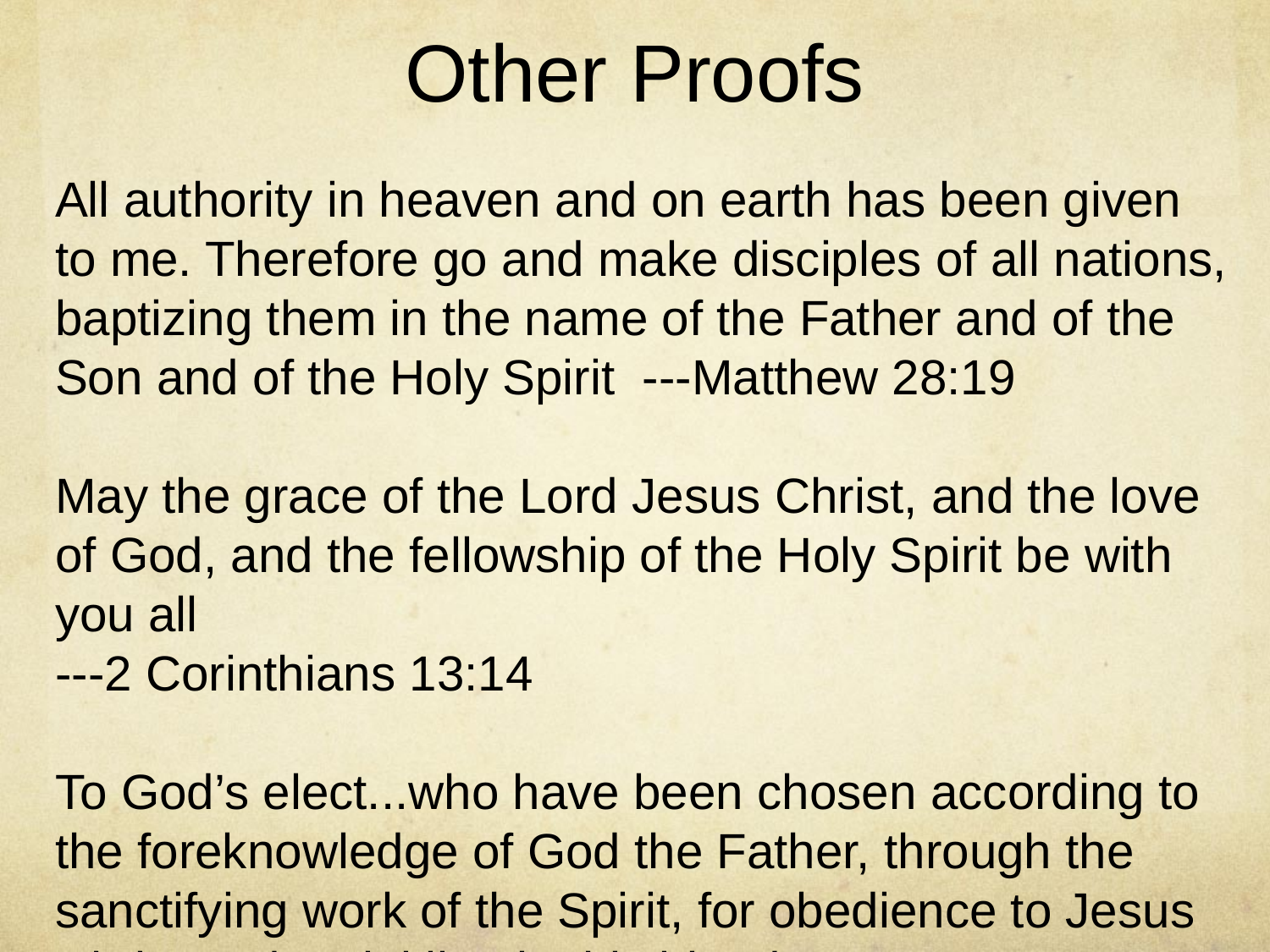

# Other Proofs
All authority in heaven and on earth has been given to me. Therefore go and make disciples of all nations, baptizing them in the name of the Father and of the Son and of the Holy Spirit  ---Matthew 28:19

May the grace of the Lord Jesus Christ, and the love of God, and the fellowship of the Holy Spirit be with you all
---2 Corinthians 13:14

To God’s elect...who have been chosen according to the foreknowledge of God the Father, through the sanctifying work of the Spirit, for obedience to Jesus Christ and sprinkling by his blood ---1 Peter 1:1-2